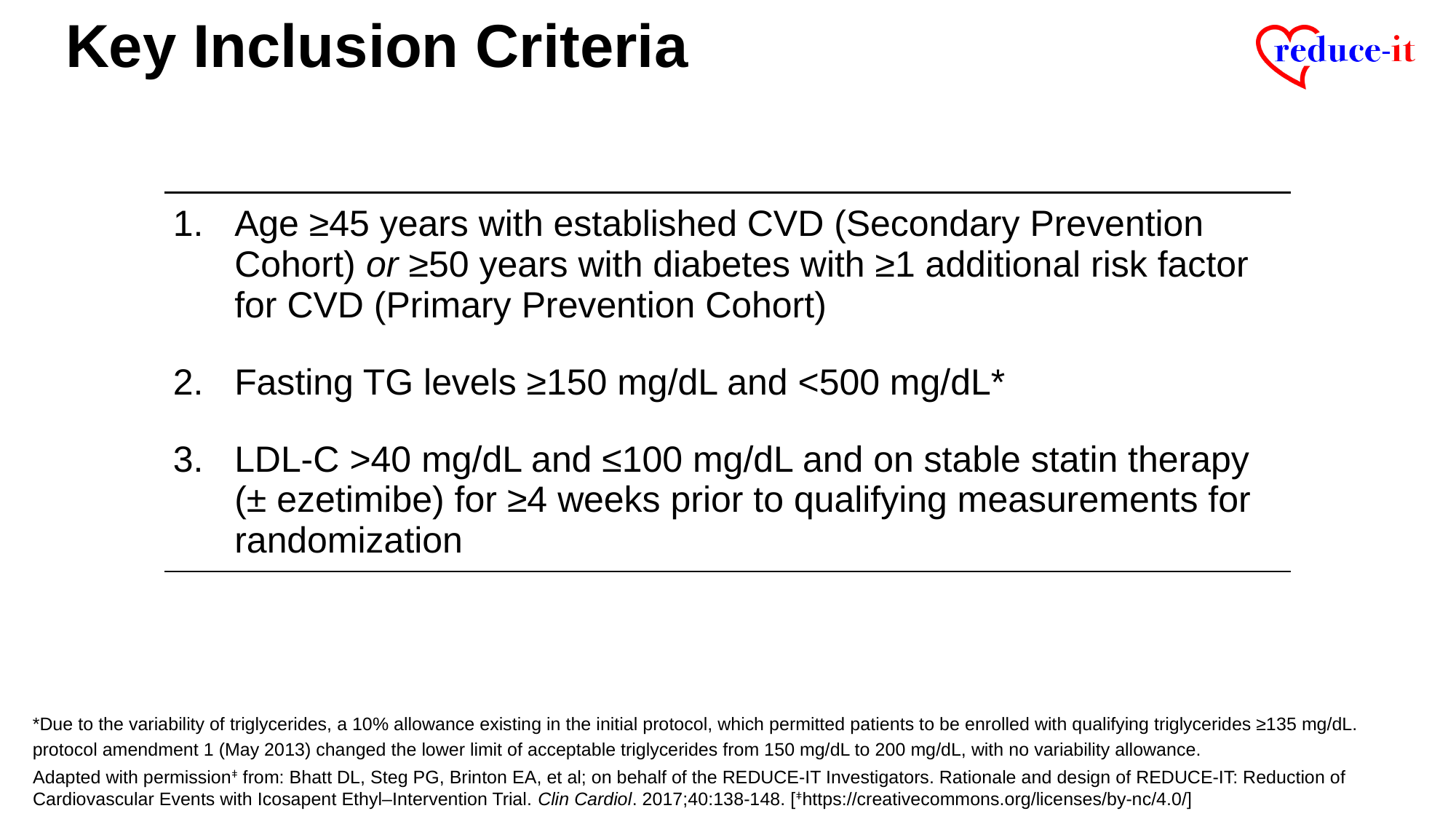

Key Inclusion Criteria
| Age ≥45 years with established CVD (Secondary Prevention Cohort) or ≥50 years with diabetes with ≥1 additional risk factor for CVD (Primary Prevention Cohort) Fasting TG levels ≥150 mg/dL and <500 mg/dL\* LDL-C >40 mg/dL and ≤100 mg/dL and on stable statin therapy (± ezetimibe) for ≥4 weeks prior to qualifying measurements for randomization |
| --- |
*Due to the variability of triglycerides, a 10% allowance existing in the initial protocol, which permitted patients to be enrolled with qualifying triglycerides ≥135 mg/dL. protocol amendment 1 (May 2013) changed the lower limit of acceptable triglycerides from 150 mg/dL to 200 mg/dL, with no variability allowance.
Adapted with permissionǂ from: Bhatt DL, Steg PG, Brinton EA, et al; on behalf of the REDUCE-IT Investigators. Rationale and design of REDUCE-IT: Reduction of Cardiovascular Events with Icosapent Ethyl–Intervention Trial. Clin Cardiol. 2017;40:138-148. [ǂhttps://creativecommons.org/licenses/by-nc/4.0/]